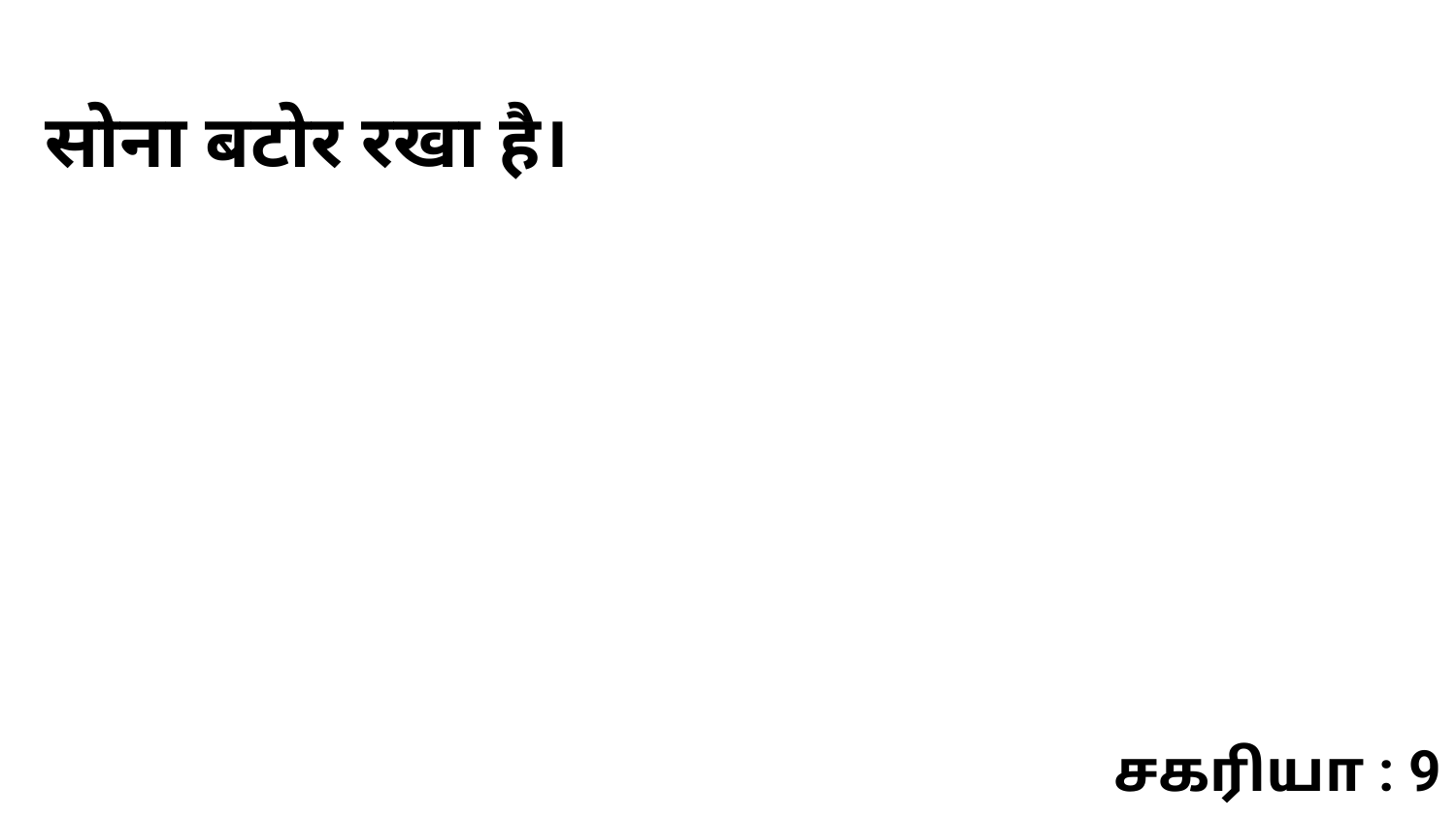

सोना बटोर रखा है।
சகரியா : 9